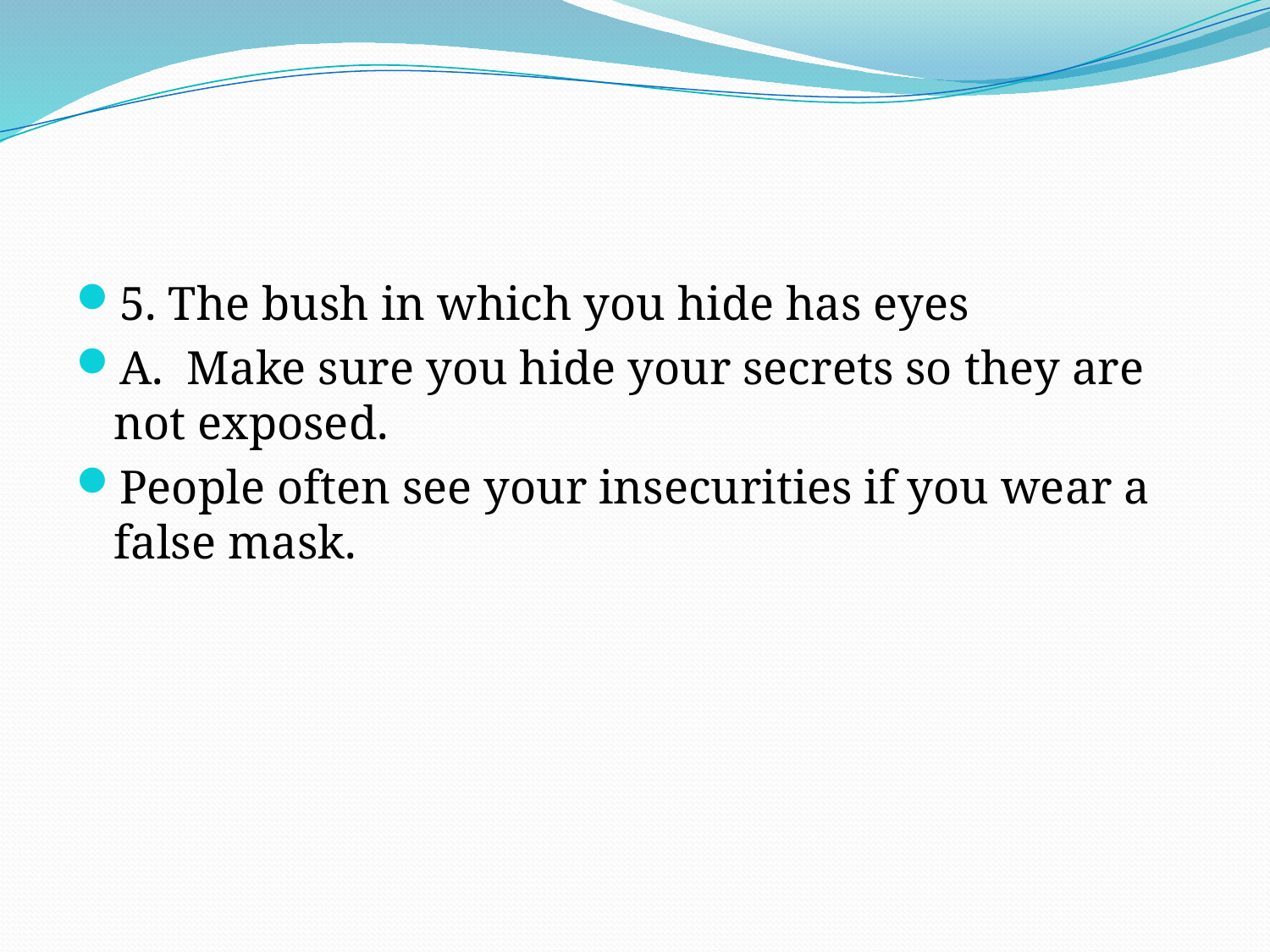

#
5. The bush in which you hide has eyes
A.  Make sure you hide your secrets so they are not exposed.
People often see your insecurities if you wear a false mask.